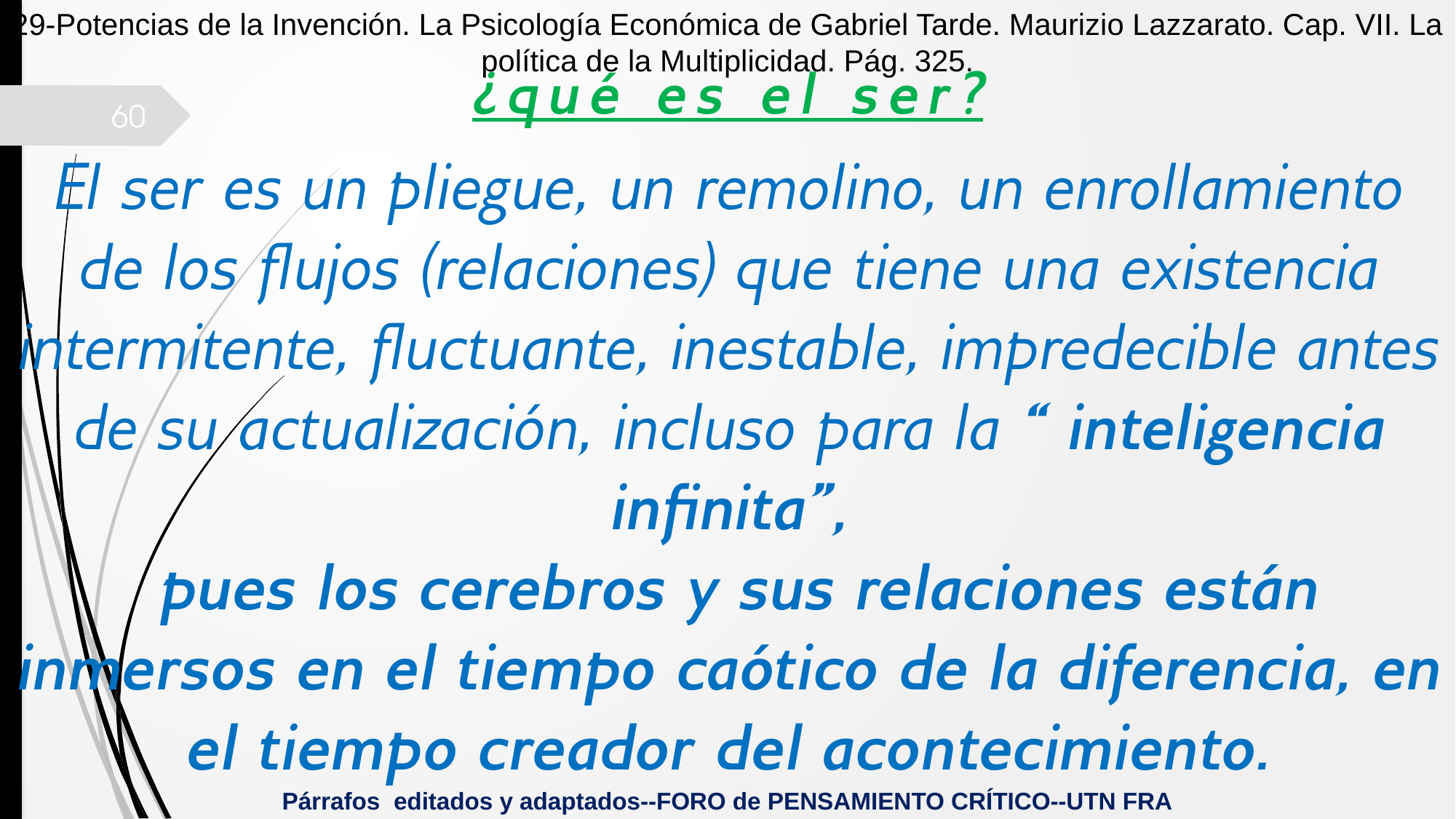

29-Potencias de la Invención. La Psicología Económica de Gabriel Tarde. Maurizio Lazzarato. Cap. VII. La política de la Multiplicidad. Pág. 325.
¿qué es el ser?
60
El ser es un pliegue, un remolino, un enrollamiento de los flujos (relaciones) que tiene una existencia intermitente, fluctuante, inestable, impredecible antes de su actualización, incluso para la “ inteligencia infinita”,
 pues los cerebros y sus relaciones están inmersos en el tiempo caótico de la diferencia, en el tiempo creador del acontecimiento.
Párrafos  editados y adaptados--FORO de PENSAMIENTO CRÍTICO--UTN FRA